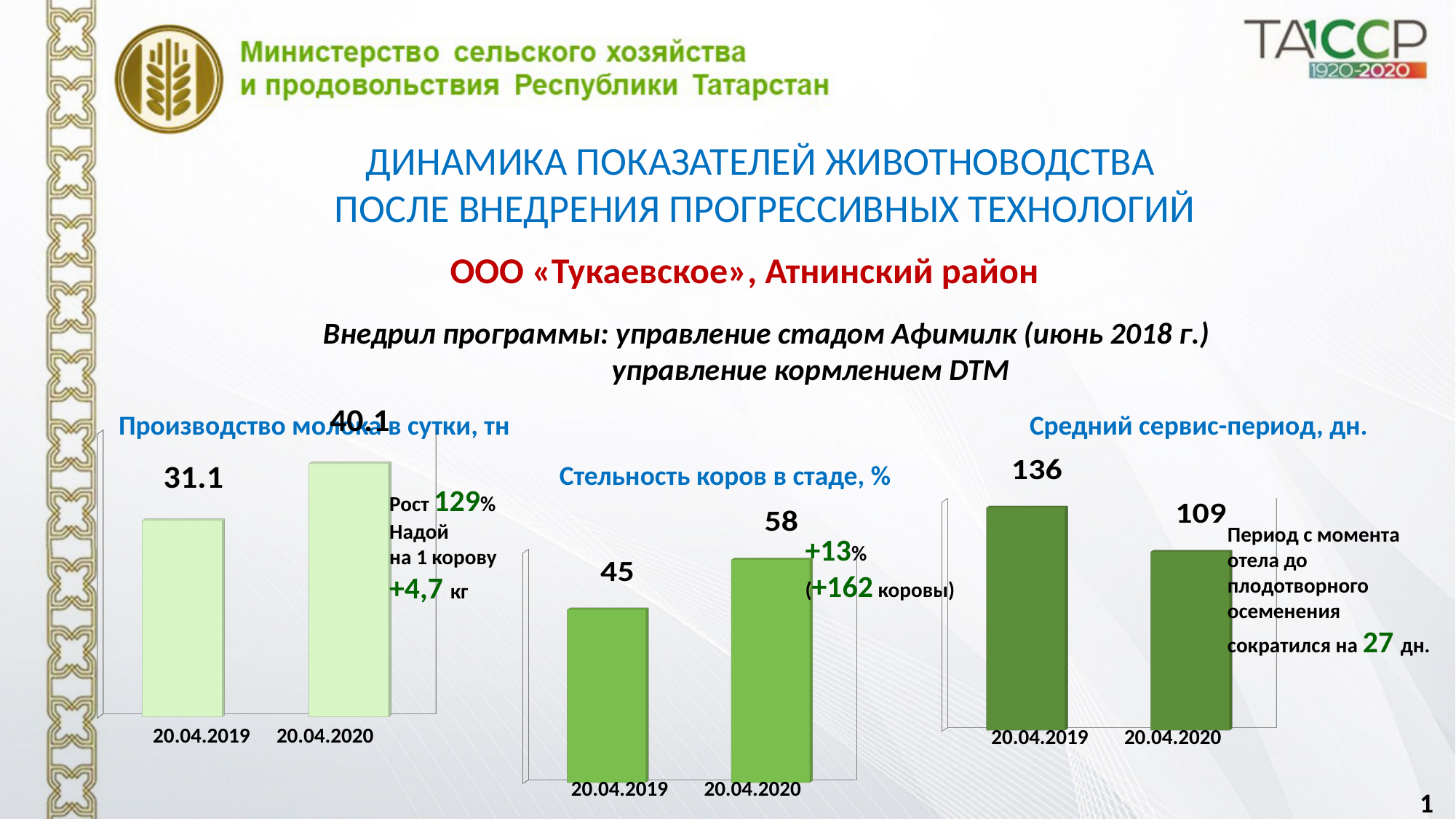

ДИНАМИКА ПОКАЗАТЕЛЕЙ ЖИВОТНОВОДСТВА
ПОСЛЕ ВНЕДРЕНИЯ ПРОГРЕССИВНЫХ ТЕХНОЛОГИЙ
ООО «Тукаевское», Атнинский район
Внедрил программы: управление стадом Афимилк (июнь 2018 г.)
	управление кормлением DTM
Производство молока в сутки, тн
Средний сервис-период, дн.

[unsupported chart]

Стельность коров в стаде, %

[unsupported chart]

Рост 129%
Надой
на 1 корову
+4,7 кг

[unsupported chart]

Период с момента
отела до
плодотворного
осеменения
сократился на 27 дн.
+13%
(+162 коровы)
20.04.2019
20.04.2020
20.04.2019
20.04.2020
20.04.2019
20.04.2020
1